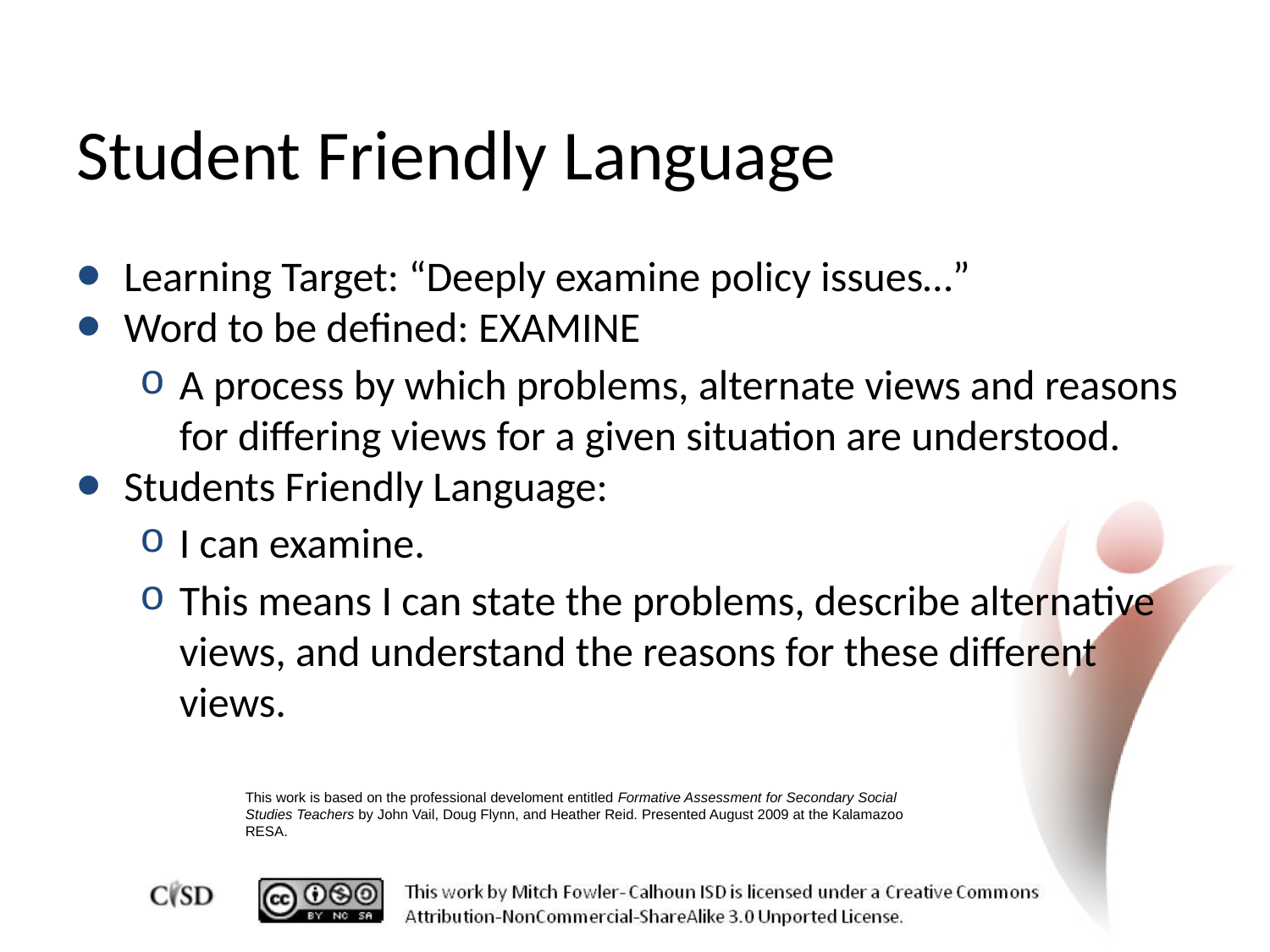

# Student Friendly Language
Learning Target: “Deeply examine policy issues…”
Word to be defined: EXAMINE
A process by which problems, alternate views and reasons for differing views for a given situation are understood.
Students Friendly Language:
I can examine.
This means I can state the problems, describe alternative views, and understand the reasons for these different views.
This work is based on the professional develoment entitled Formative Assessment for Secondary Social Studies Teachers by John Vail, Doug Flynn, and Heather Reid. Presented August 2009 at the Kalamazoo RESA.